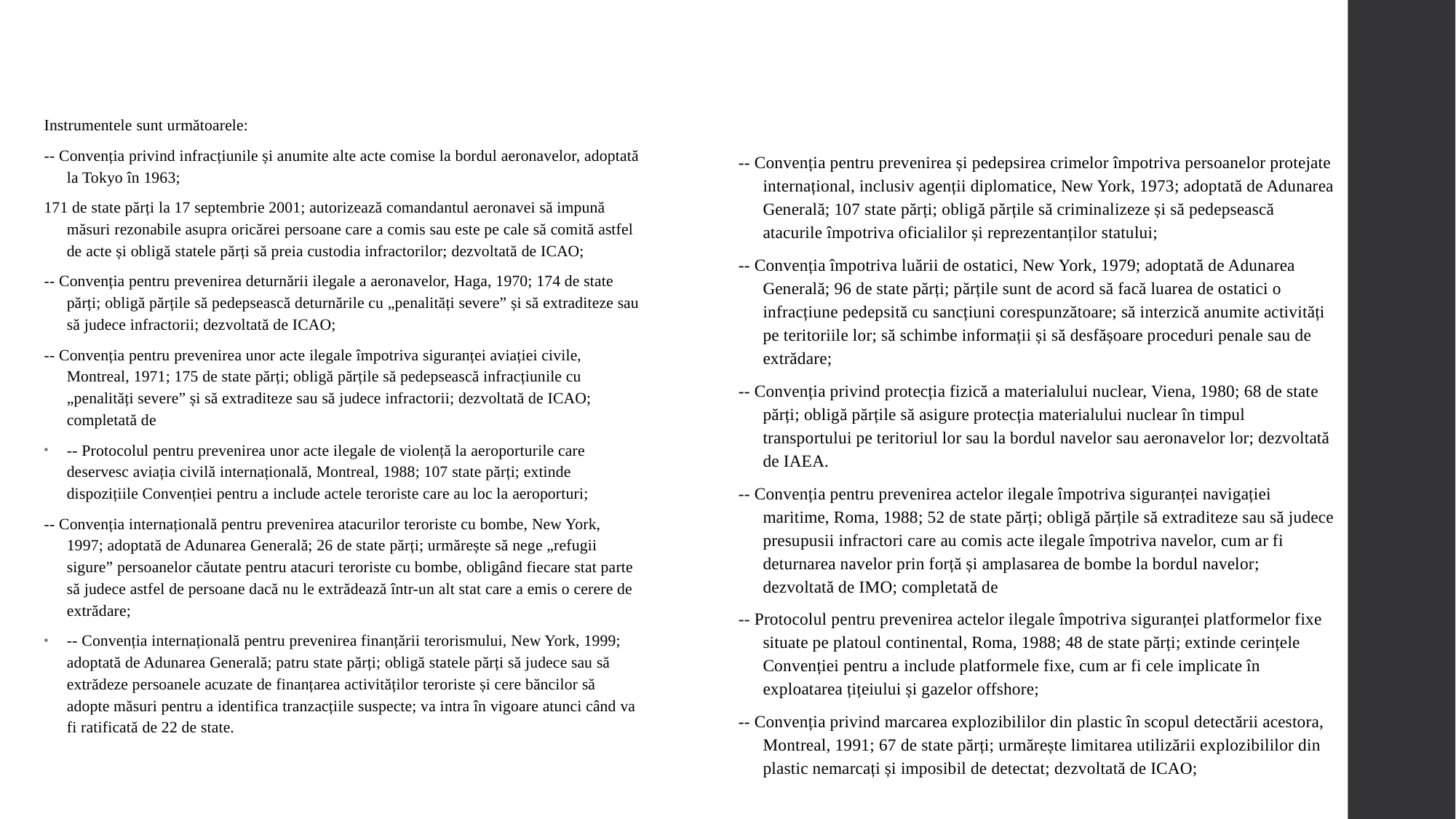

#
Instrumentele sunt următoarele:
-- Convenția privind infracțiunile și anumite alte acte comise la bordul aeronavelor, adoptată la Tokyo în 1963;
171 de state părți la 17 septembrie 2001; autorizează comandantul aeronavei să impună măsuri rezonabile asupra oricărei persoane care a comis sau este pe cale să comită astfel de acte și obligă statele părți să preia custodia infractorilor; dezvoltată de ICAO;
-- Convenția pentru prevenirea deturnării ilegale a aeronavelor, Haga, 1970; 174 de state părți; obligă părțile să pedepsească deturnările cu „penalități severe” și să extraditeze sau să judece infractorii; dezvoltată de ICAO;
-- Convenția pentru prevenirea unor acte ilegale împotriva siguranței aviației civile, Montreal, 1971; 175 de state părți; obligă părțile să pedepsească infracțiunile cu „penalități severe” și să extraditeze sau să judece infractorii; dezvoltată de ICAO; completată de
-- Protocolul pentru prevenirea unor acte ilegale de violență la aeroporturile care deservesc aviația civilă internațională, Montreal, 1988; 107 state părți; extinde dispozițiile Convenției pentru a include actele teroriste care au loc la aeroporturi;
-- Convenția internațională pentru prevenirea atacurilor teroriste cu bombe, New York, 1997; adoptată de Adunarea Generală; 26 de state părți; urmărește să nege „refugii sigure” persoanelor căutate pentru atacuri teroriste cu bombe, obligând fiecare stat parte să judece astfel de persoane dacă nu le extrădează într-un alt stat care a emis o cerere de extrădare;
-- Convenția internațională pentru prevenirea finanțării terorismului, New York, 1999; adoptată de Adunarea Generală; patru state părți; obligă statele părți să judece sau să extrădeze persoanele acuzate de finanțarea activităților teroriste și cere băncilor să adopte măsuri pentru a identifica tranzacțiile suspecte; va intra în vigoare atunci când va fi ratificată de 22 de state.

-- Convenția pentru prevenirea și pedepsirea crimelor împotriva persoanelor protejate internațional, inclusiv agenții diplomatice, New York, 1973; adoptată de Adunarea Generală; 107 state părți; obligă părțile să criminalizeze și să pedepsească atacurile împotriva oficialilor și reprezentanților statului;
-- Convenția împotriva luării de ostatici, New York, 1979; adoptată de Adunarea Generală; 96 de state părți; părțile sunt de acord să facă luarea de ostatici o infracțiune pedepsită cu sancțiuni corespunzătoare; să interzică anumite activități pe teritoriile lor; să schimbe informații și să desfășoare proceduri penale sau de extrădare;
-- Convenția privind protecția fizică a materialului nuclear, Viena, 1980; 68 de state părți; obligă părțile să asigure protecția materialului nuclear în timpul transportului pe teritoriul lor sau la bordul navelor sau aeronavelor lor; dezvoltată de IAEA.
-- Convenția pentru prevenirea actelor ilegale împotriva siguranței navigației maritime, Roma, 1988; 52 de state părți; obligă părțile să extraditeze sau să judece presupusii infractori care au comis acte ilegale împotriva navelor, cum ar fi deturnarea navelor prin forță și amplasarea de bombe la bordul navelor; dezvoltată de IMO; completată de
-- Protocolul pentru prevenirea actelor ilegale împotriva siguranței platformelor fixe situate pe platoul continental, Roma, 1988; 48 de state părți; extinde cerințele Convenției pentru a include platformele fixe, cum ar fi cele implicate în exploatarea țițeiului și gazelor offshore;
-- Convenția privind marcarea explozibililor din plastic în scopul detectării acestora, Montreal, 1991; 67 de state părți; urmărește limitarea utilizării explozibililor din plastic nemarcați și imposibil de detectat; dezvoltată de ICAO;